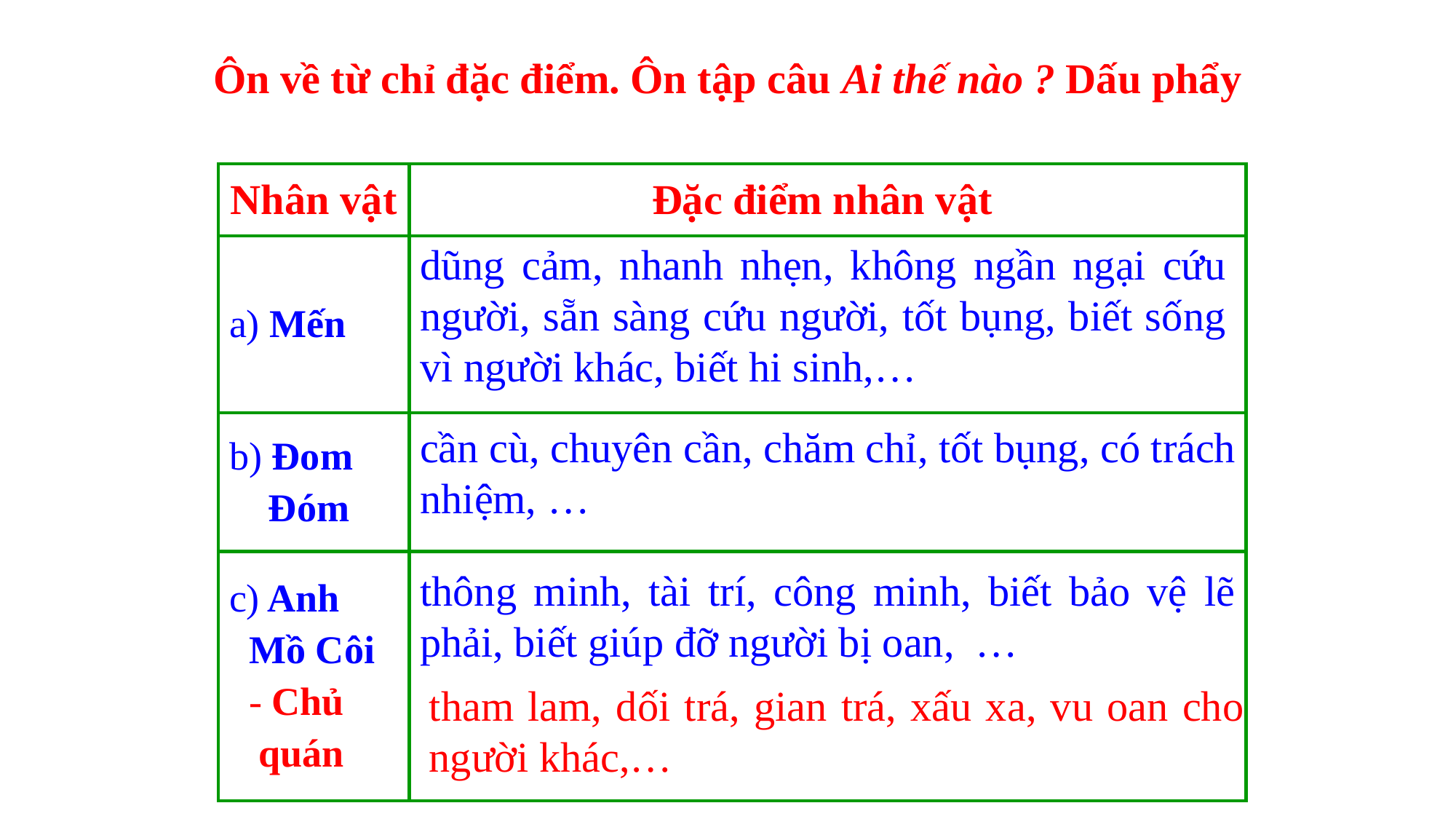

Ôn về từ chỉ đặc điểm. Ôn tập câu Ai thế nào ? Dấu phẩy
| Nhân vật | Đặc điểm nhân vật |
| --- | --- |
| a) Mến |  |
| b) Đom Đóm |  |
| c) Anh Mồ Côi - Chủ quán |  |
dũng cảm, nhanh nhẹn, không ngần ngại cứu người, sẵn sàng cứu người, tốt bụng, biết sống vì người khác, biết hi sinh,…
cần cù, chuyên cần, chăm chỉ, tốt bụng, có trách nhiệm, …
thông minh, tài trí, công minh, biết bảo vệ lẽ phải, biết giúp đỡ người bị oan,  …
tham lam, dối trá, gian trá, xấu xa, vu oan cho người khác,…